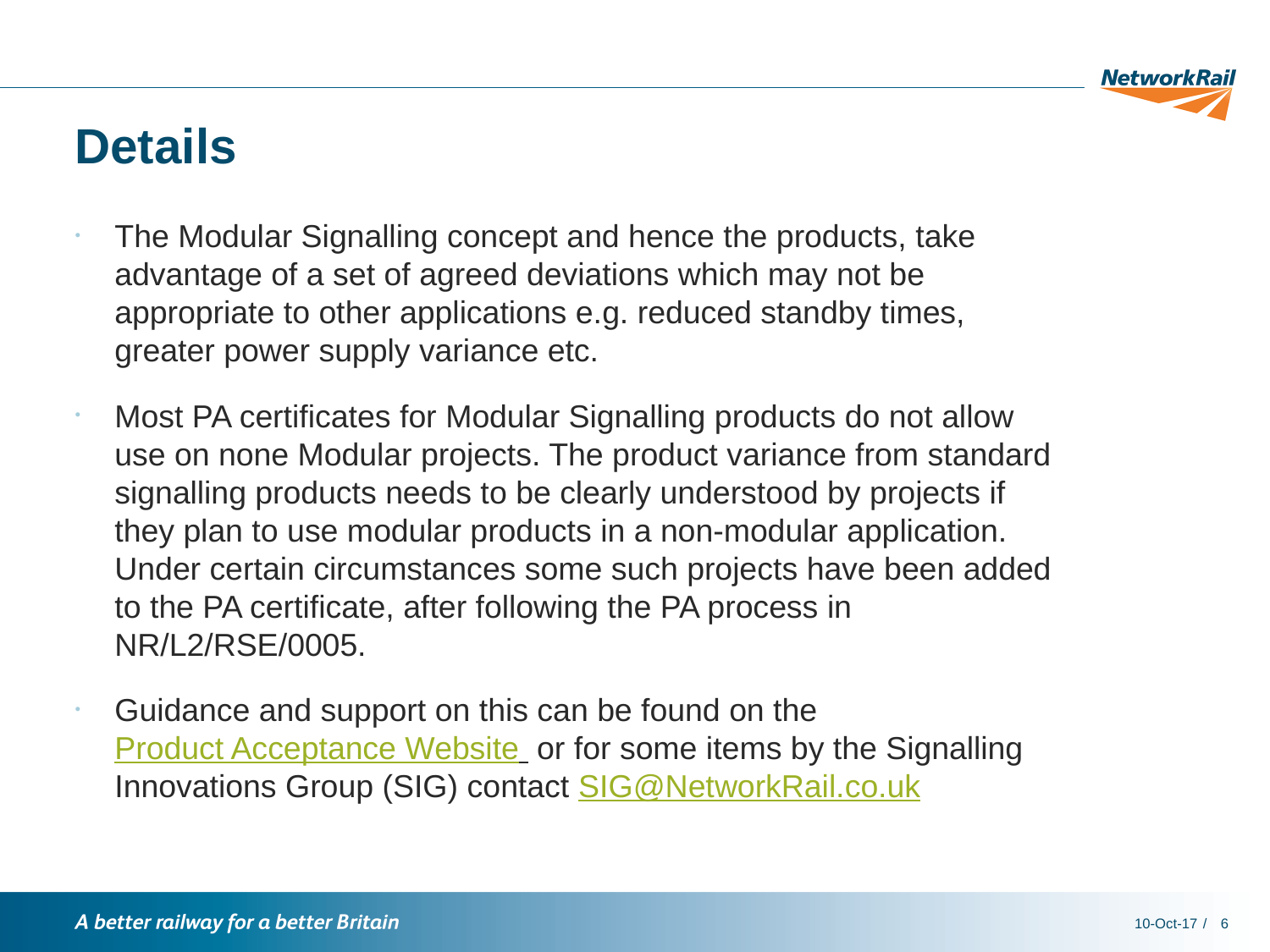

# Details
The Modular Signalling concept and hence the products, take advantage of a set of agreed deviations which may not be appropriate to other applications e.g. reduced standby times, greater power supply variance etc.
Most PA certificates for Modular Signalling products do not allow use on none Modular projects. The product variance from standard signalling products needs to be clearly understood by projects if they plan to use modular products in a non-modular application. Under certain circumstances some such projects have been added to the PA certificate, after following the PA process in NR/L2/RSE/0005.
Guidance and support on this can be found on the Product Acceptance Website  or for some items by the Signalling Innovations Group (SIG) contact SIG@NetworkRail.co.uk

10-Oct-17
6